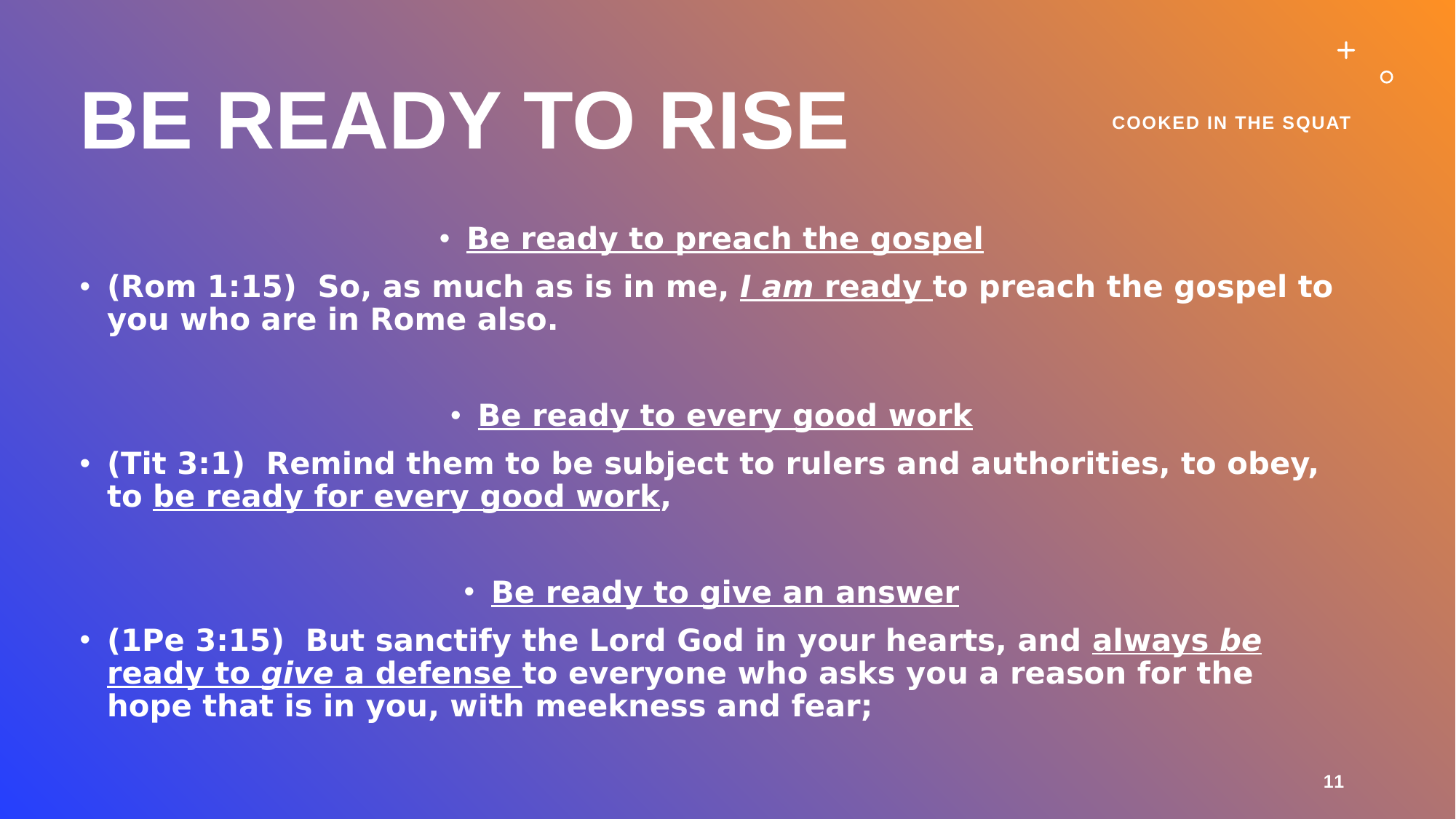

# Be ready TO RISE
Cooked in the squat
Be ready to preach the gospel
(Rom 1:15)  So, as much as is in me, I am ready to preach the gospel to you who are in Rome also.

Be ready to every good work
(Tit 3:1)  Remind them to be subject to rulers and authorities, to obey, to be ready for every good work,

Be ready to give an answer
(1Pe 3:15)  But sanctify the Lord God in your hearts, and always be ready to give a defense to everyone who asks you a reason for the hope that is in you, with meekness and fear;

11